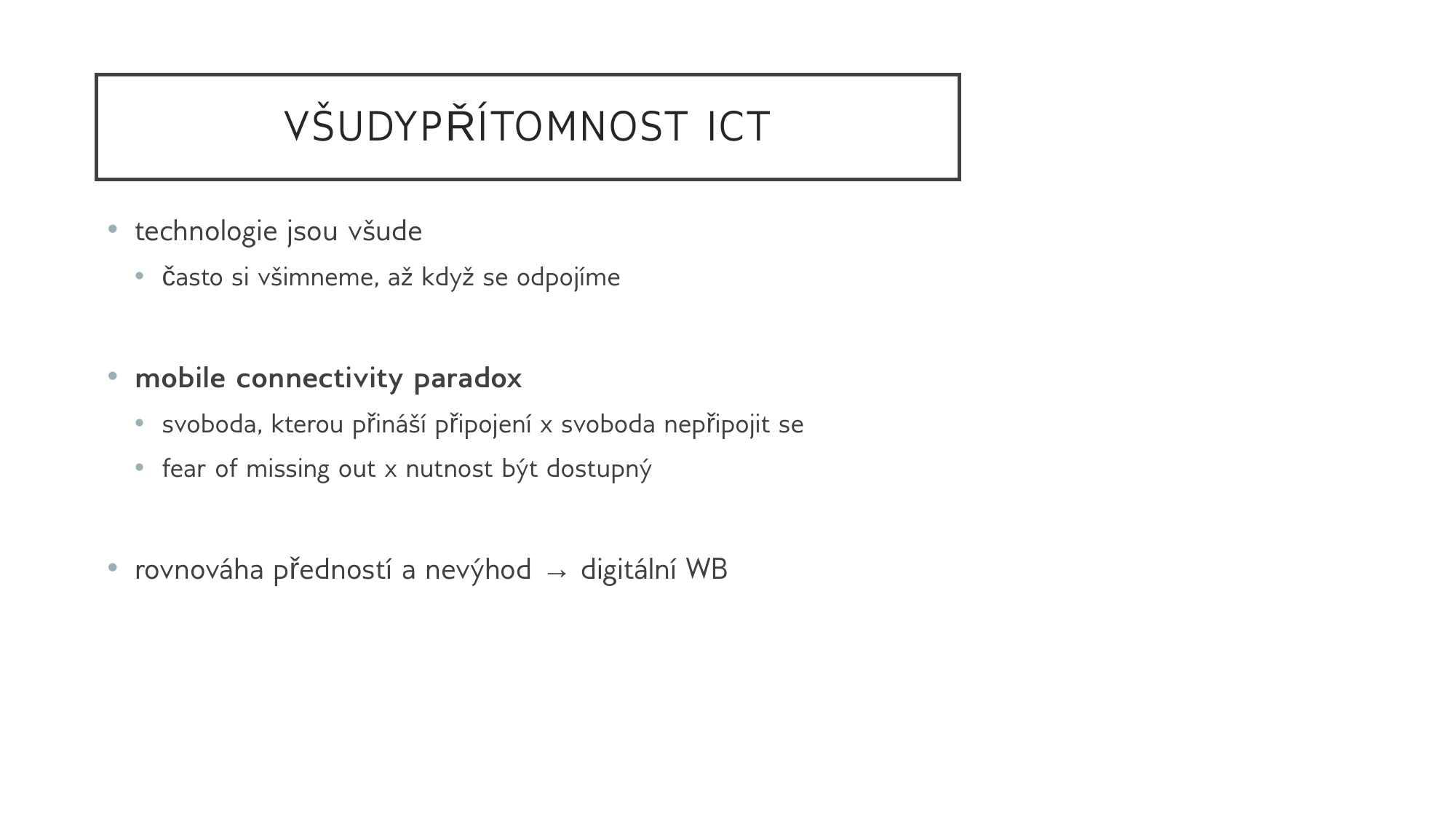

# všudypřítomnost ICT
technologie jsou všude
často si všimneme, až když se odpojíme

mobile connectivity paradox
svoboda, kterou přináší připojení x svoboda nepřipojit se
fear of missing out x nutnost být dostupný

rovnováha předností a nevýhod → digitální WB